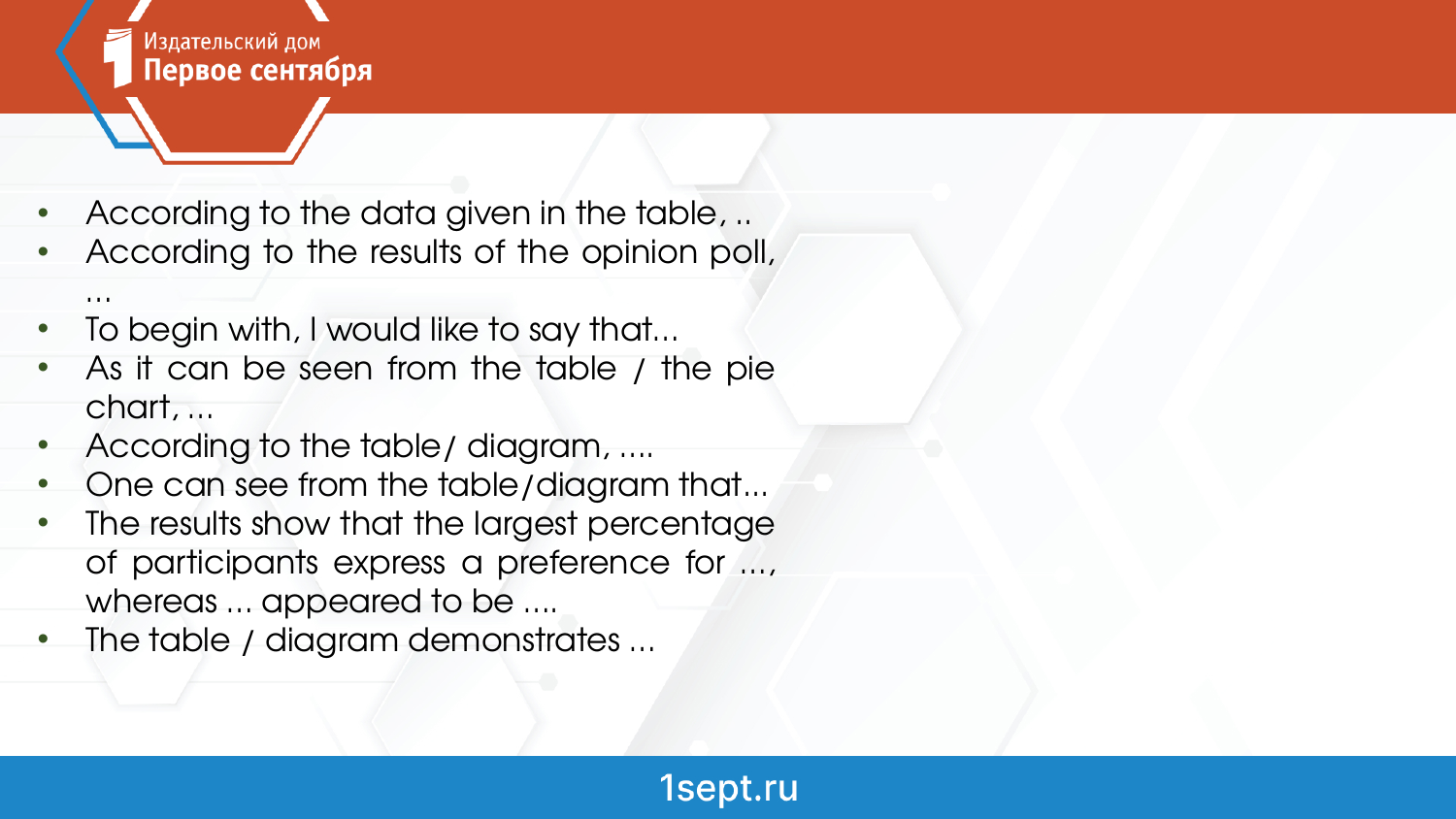

According to the data given in the table, ..
According to the results of the opinion poll, …
To begin with, I would like to say that…
As it can be seen from the table / the pie chart, …
According to the table/ diagram, ….
One can see from the table/diagram that...
The results show that the largest percentage of participants express a preference for …, whereas … appeared to be ….
The table / diagram demonstrates …